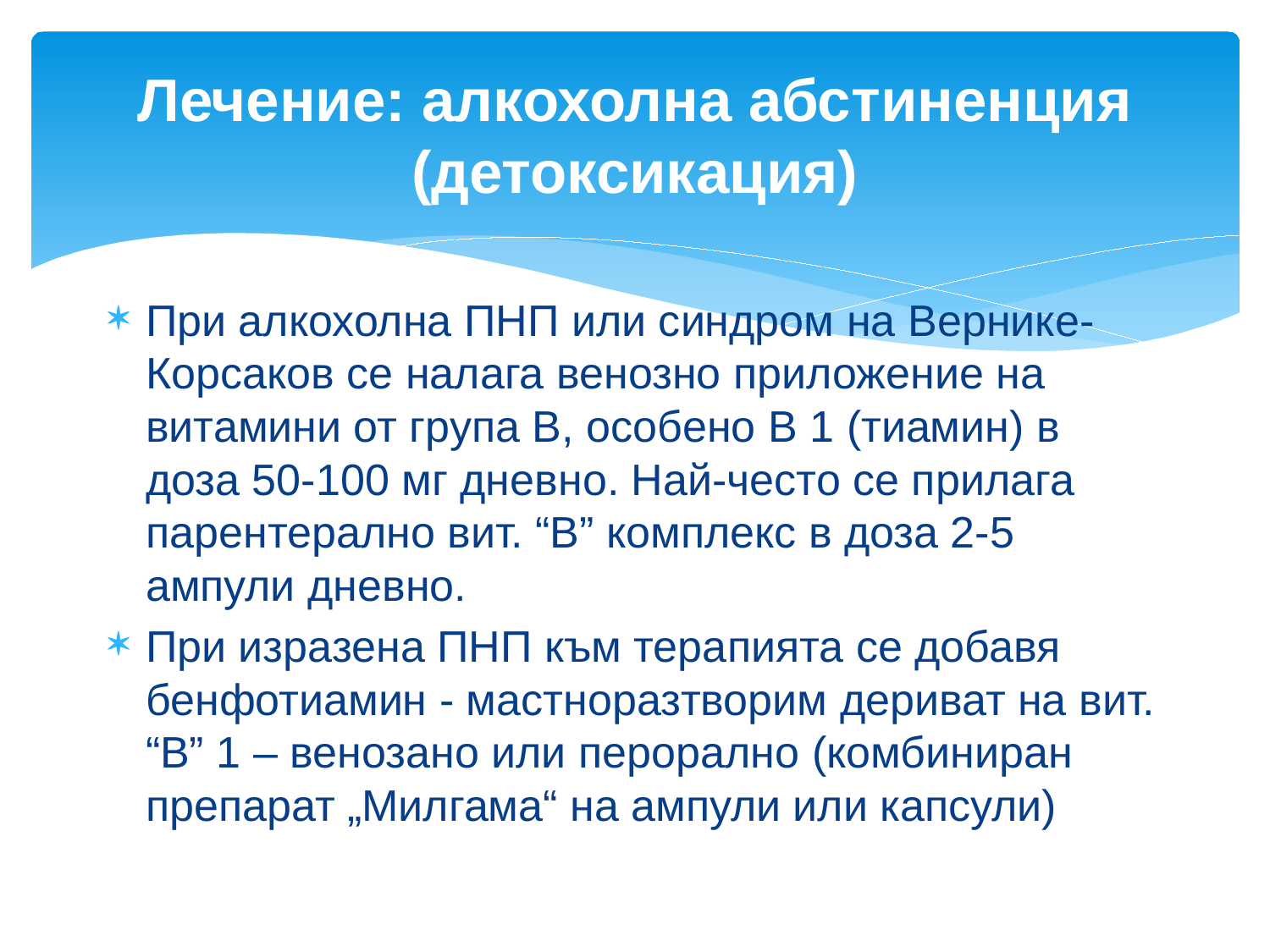

# Лечение: алкохолна абстиненция (детоксикация)
При алкохолна ПНП или синдром на Вернике-Корсаков се налага венозно приложение на витамини от група B, особено B 1 (тиамин) в доза 50-100 мг дневно. Най-често се прилага парентерално вит. “B” комплекс в доза 2-5 ампули дневно.
При изразена ПНП към терапията се добавя бенфотиамин - мастноразтворим дериват на вит. “B” 1 – венозано или перорално (комбиниран препарат „Милгама“ на ампули или капсули)